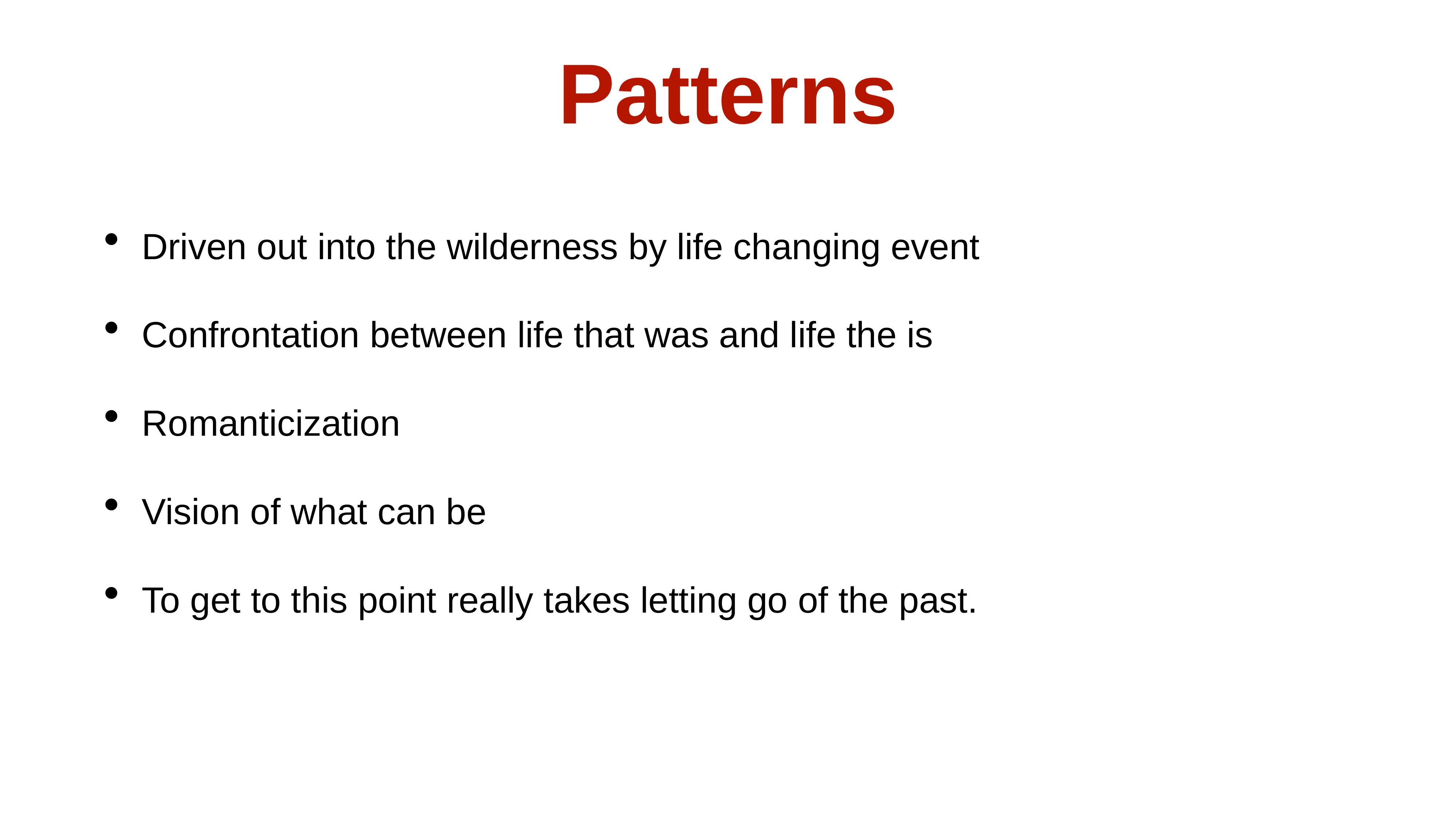

# Patterns
Driven out into the wilderness by life changing event
Confrontation between life that was and life the is
Romanticization
Vision of what can be
To get to this point really takes letting go of the past.